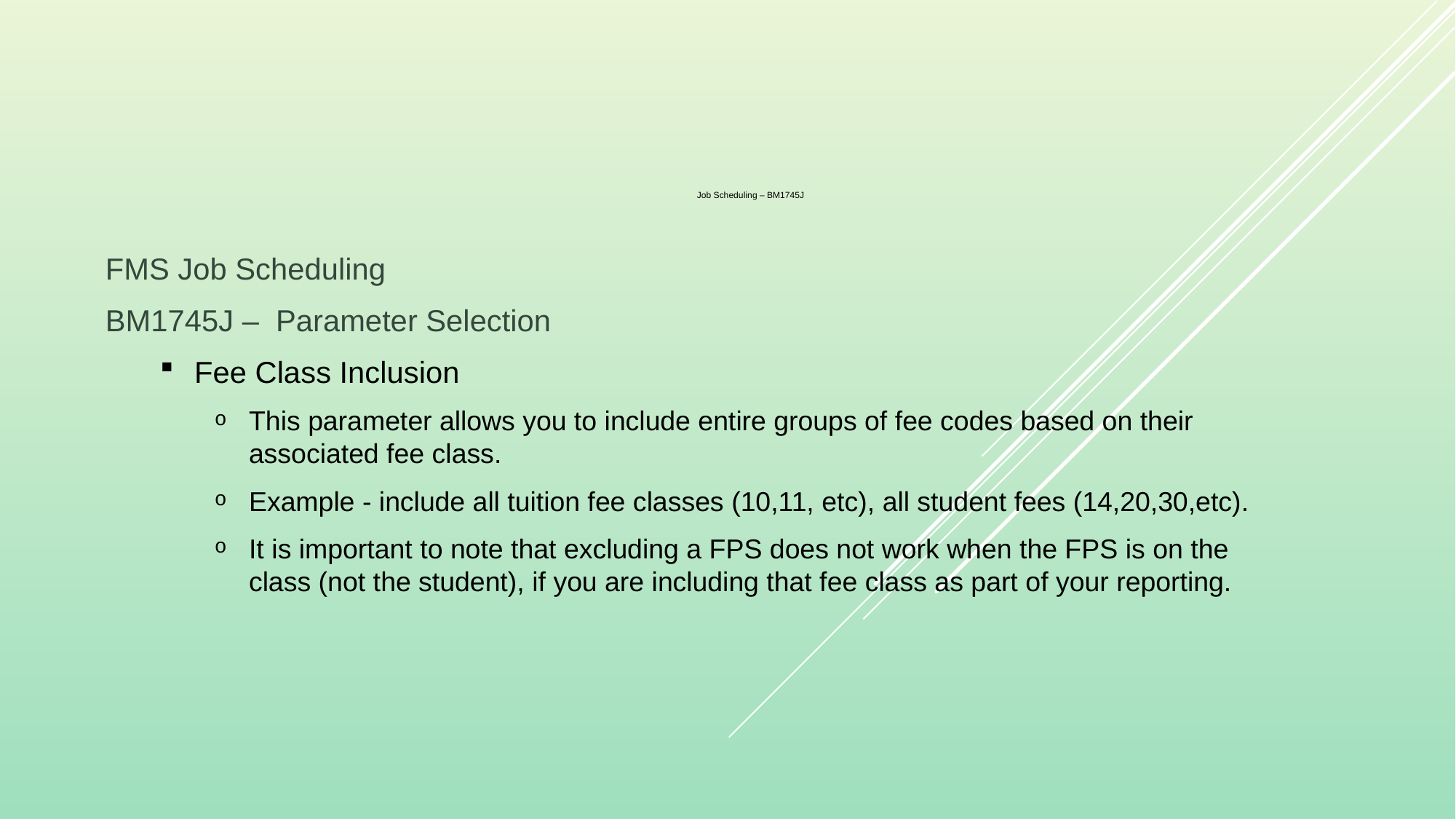

# Job Scheduling – BM1745J
FMS Job Scheduling
BM1745J –  Parameter Selection
Fee Class Inclusion
This parameter allows you to include entire groups of fee codes based on their associated fee class.
Example - include all tuition fee classes (10,11, etc), all student fees (14,20,30,etc).
It is important to note that excluding a FPS does not work when the FPS is on the class (not the student), if you are including that fee class as part of your reporting.